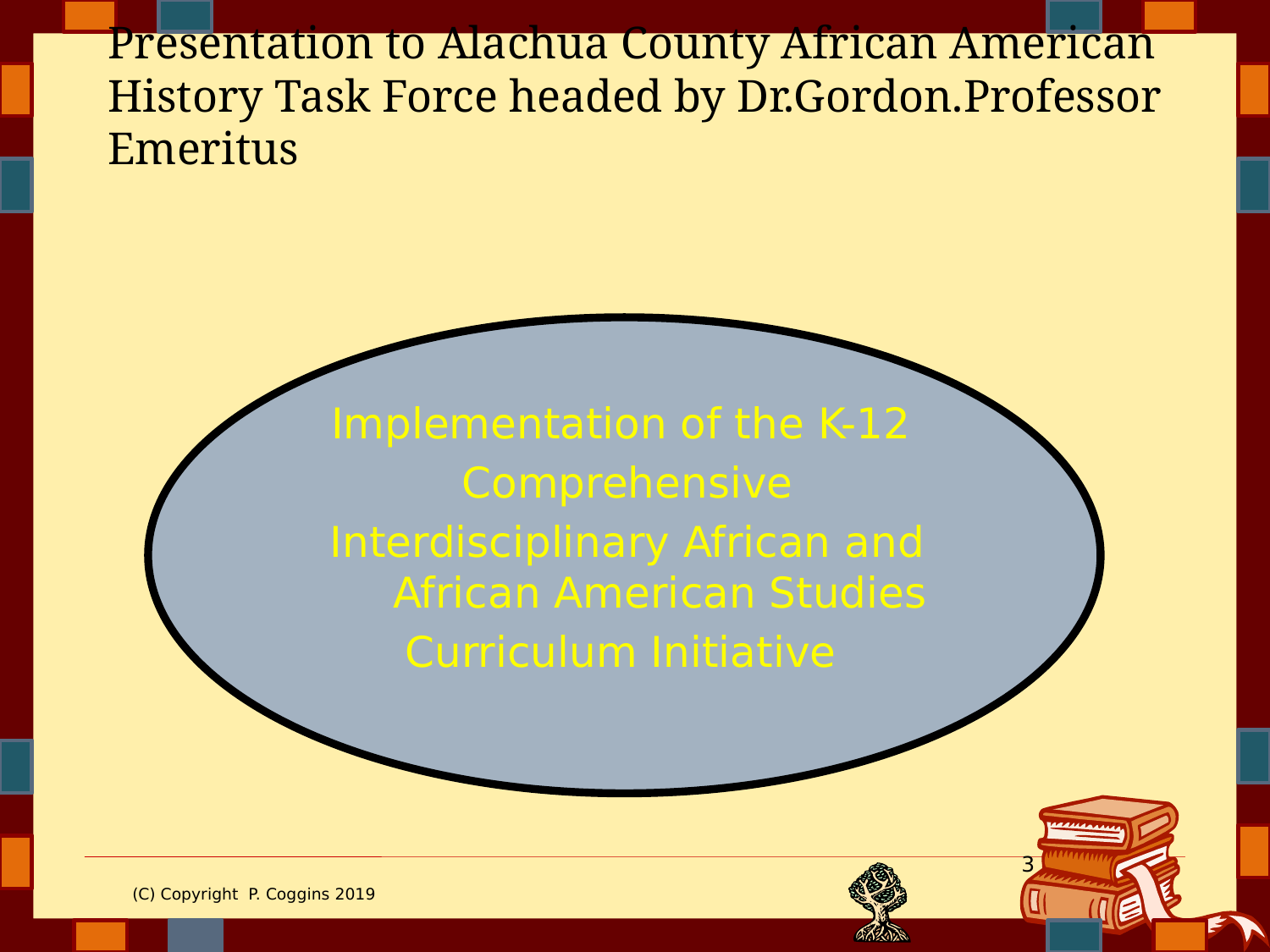

# Presentation to Alachua County African American History Task Force headed by Dr.Gordon.Professor Emeritus

Implementation of the K-12
Comprehensive
Interdisciplinary African and African American Studies
Curriculum Initiative
3
(C) Copyright  P. Coggins 2019